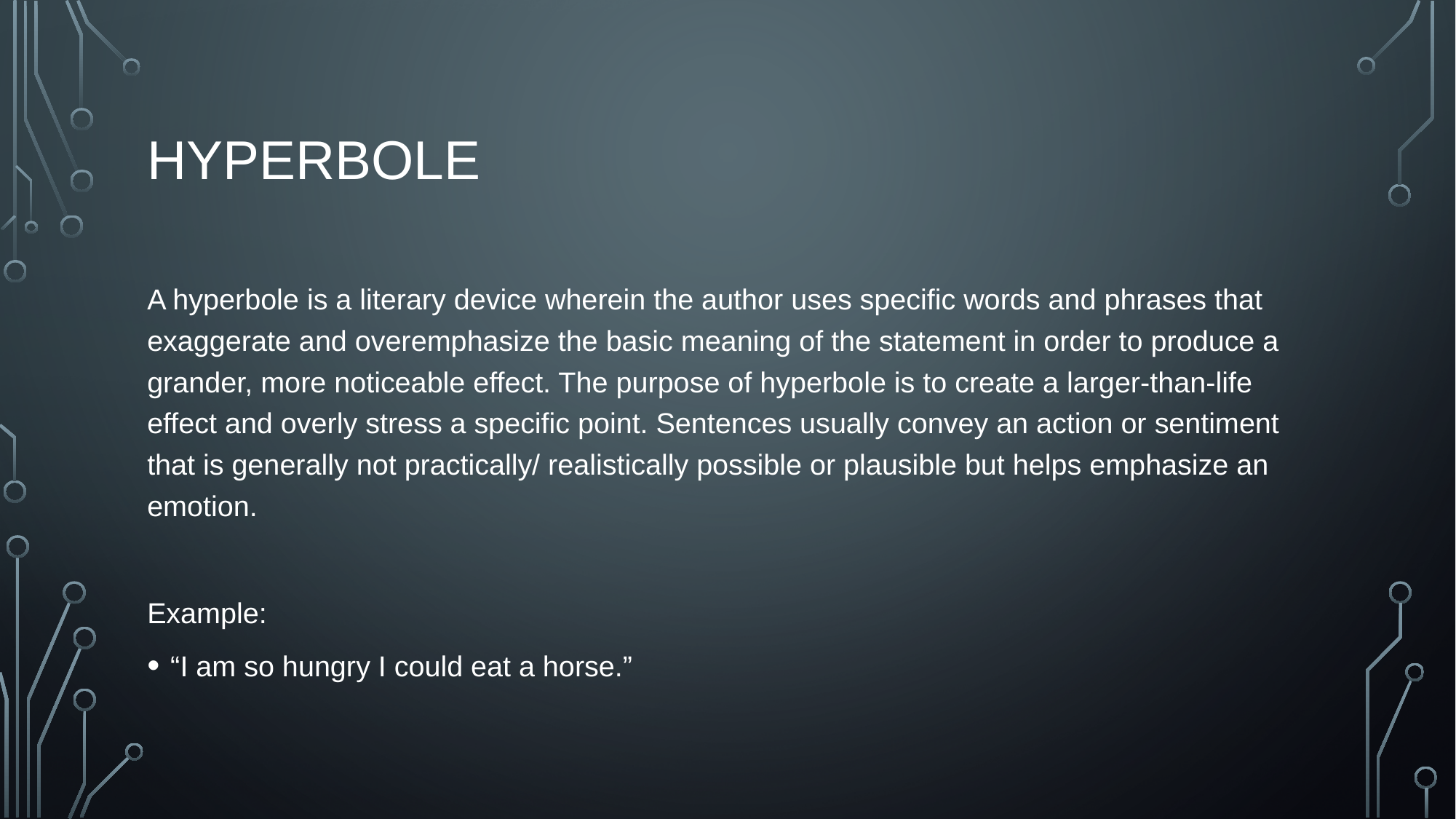

# Hyperbole
A hyperbole is a literary device wherein the author uses specific words and phrases that exaggerate and overemphasize the basic meaning of the statement in order to produce a grander, more noticeable effect. The purpose of hyperbole is to create a larger-than-life effect and overly stress a specific point. Sentences usually convey an action or sentiment that is generally not practically/ realistically possible or plausible but helps emphasize an emotion.

Example:
“I am so hungry I could eat a horse.”